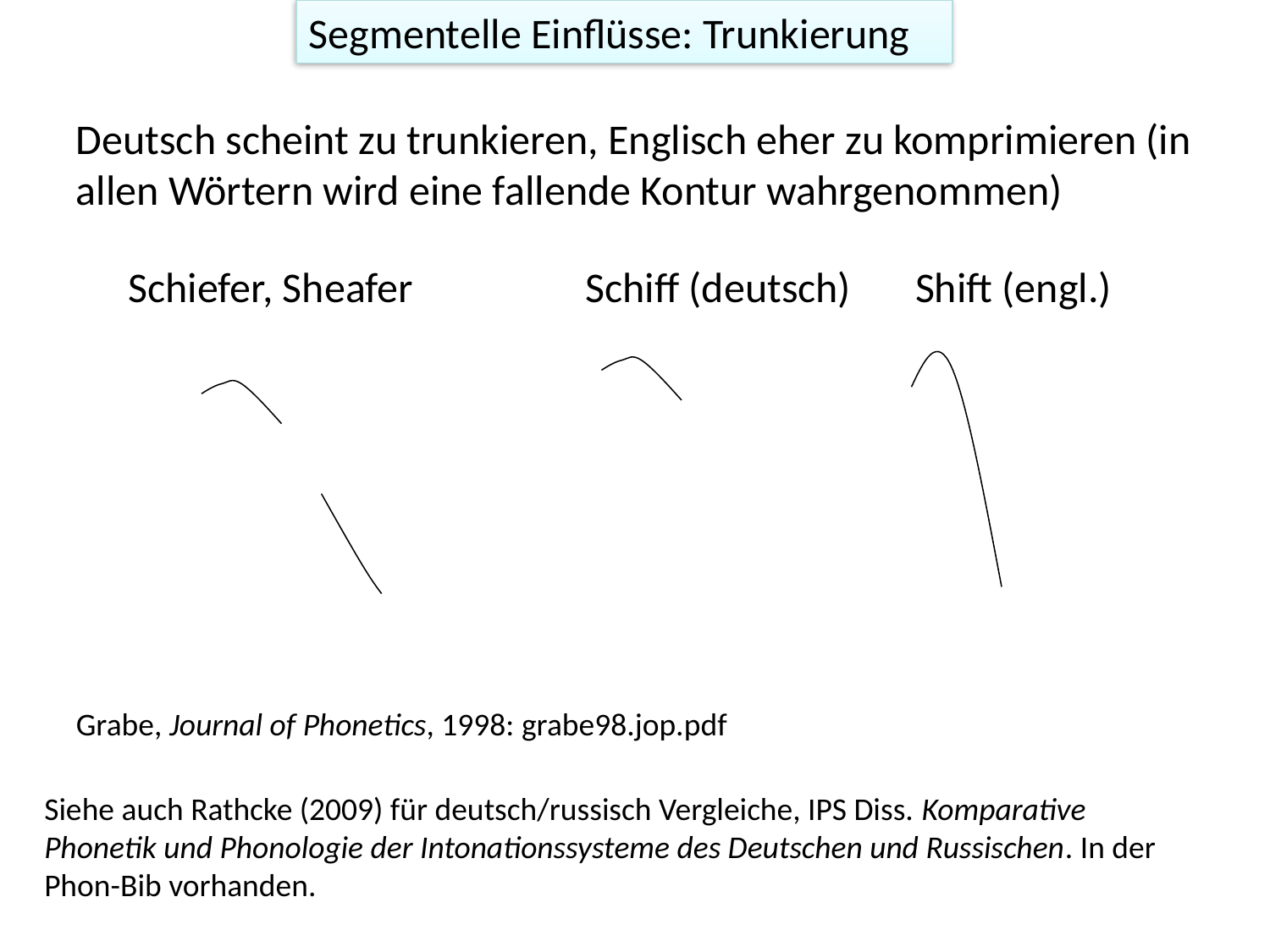

Segmentelle Einflüsse: Trunkierung
Deutsch scheint zu trunkieren, Englisch eher zu komprimieren (in allen Wörtern wird eine fallende Kontur wahrgenommen)
Schiefer, Sheafer

Schiff (deutsch)

Shift (engl.)

Grabe, Journal of Phonetics, 1998: grabe98.jop.pdf
Siehe auch Rathcke (2009) für deutsch/russisch Vergleiche, IPS Diss. Komparative Phonetik und Phonologie der Intonationssysteme des Deutschen und Russischen. In der Phon-Bib vorhanden.